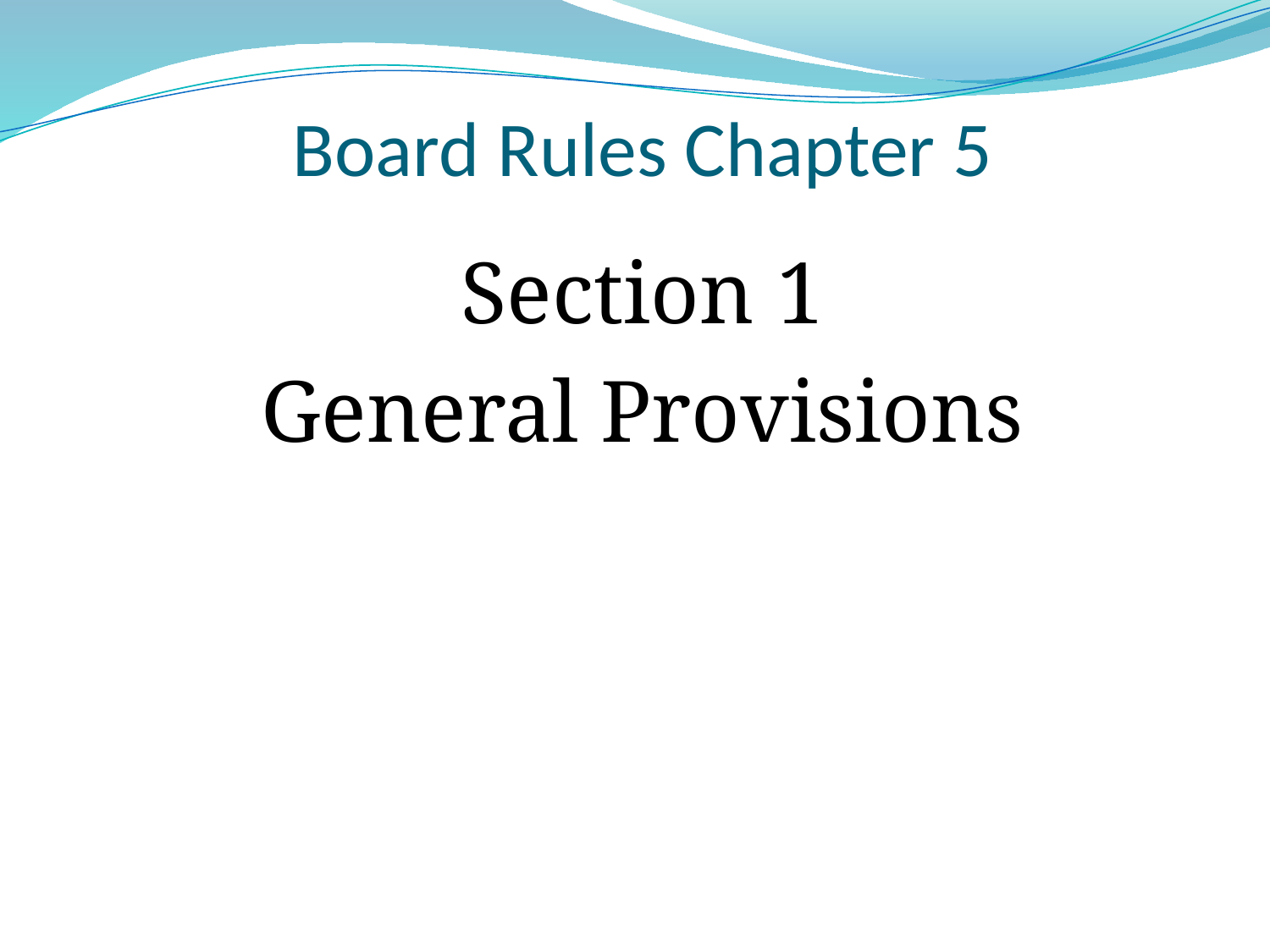

# Board Rules Chapter 5
Section 1
General Provisions